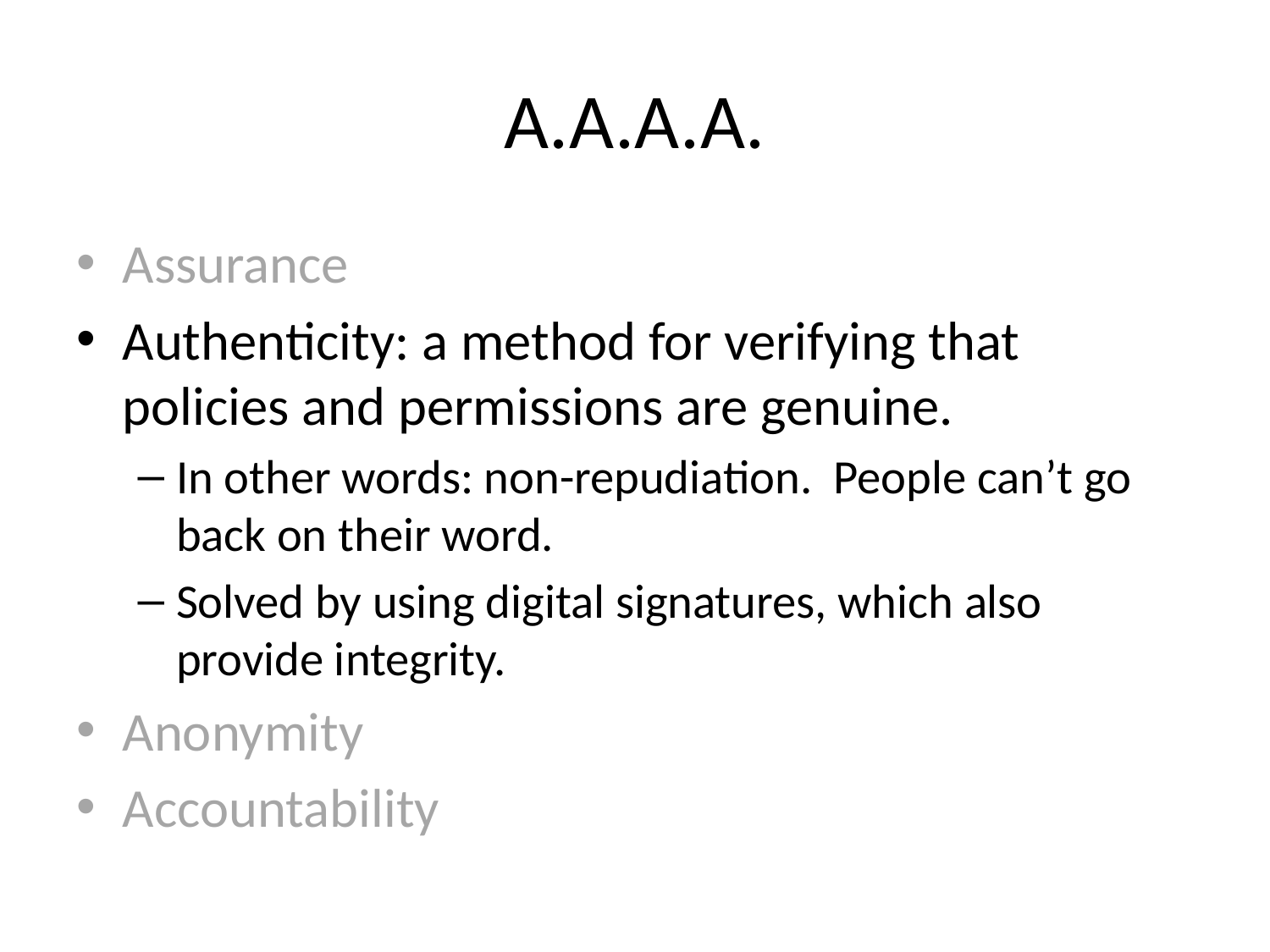

# A.A.A.A.
Assurance
Authenticity: a method for verifying that policies and permissions are genuine.
In other words: non-repudiation.  People can’t go back on their word.
Solved by using digital signatures, which also provide integrity.
Anonymity
Accountability